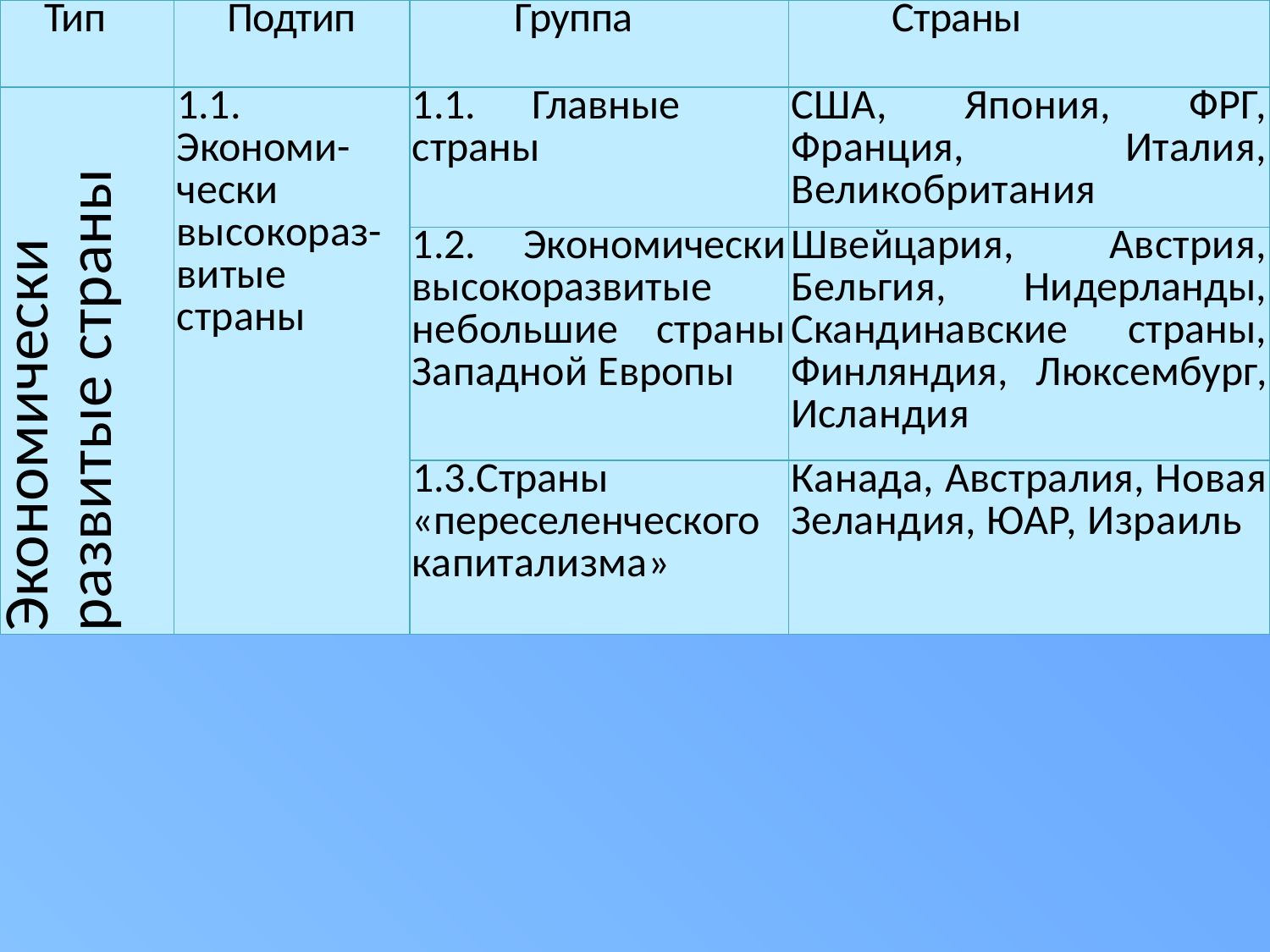

| Тип | Подтип | Группа | Страны |
| --- | --- | --- | --- |
| Экономически развитые страны | 1.1. Экономи-чески высокораз-витые страны | 1.1. Главные страны | США, Япония, ФРГ, Франция, Италия, Великобритания |
|  |  | 1.2. Экономически высокоразвитые небольшие страны Западной Европы | Швейцария, Австрия, Бельгия, Нидерланды, Скандинавские страны, Финляндия, Люксембург, Исландия |
|  |  | 1.3.Страны «переселенческого капитализма» | Канада, Австралия, Новая Зеландия, ЮАР, Израиль |